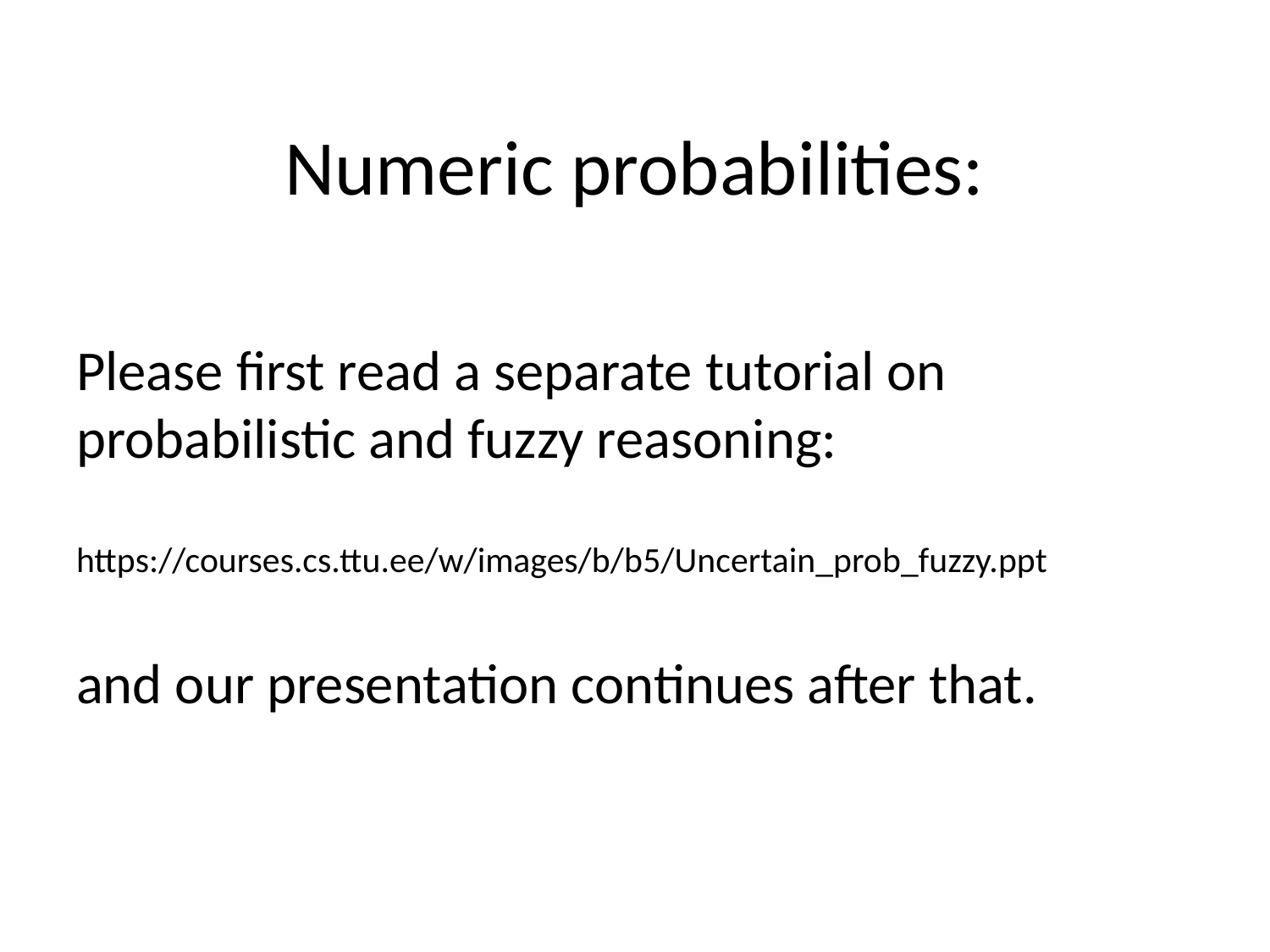

Numeric probabilities:

Please first read a separate tutorial on probabilistic and fuzzy reasoning:

https://courses.cs.ttu.ee/w/images/b/b5/Uncertain_prob_fuzzy.ppt

and our presentation continues after that.